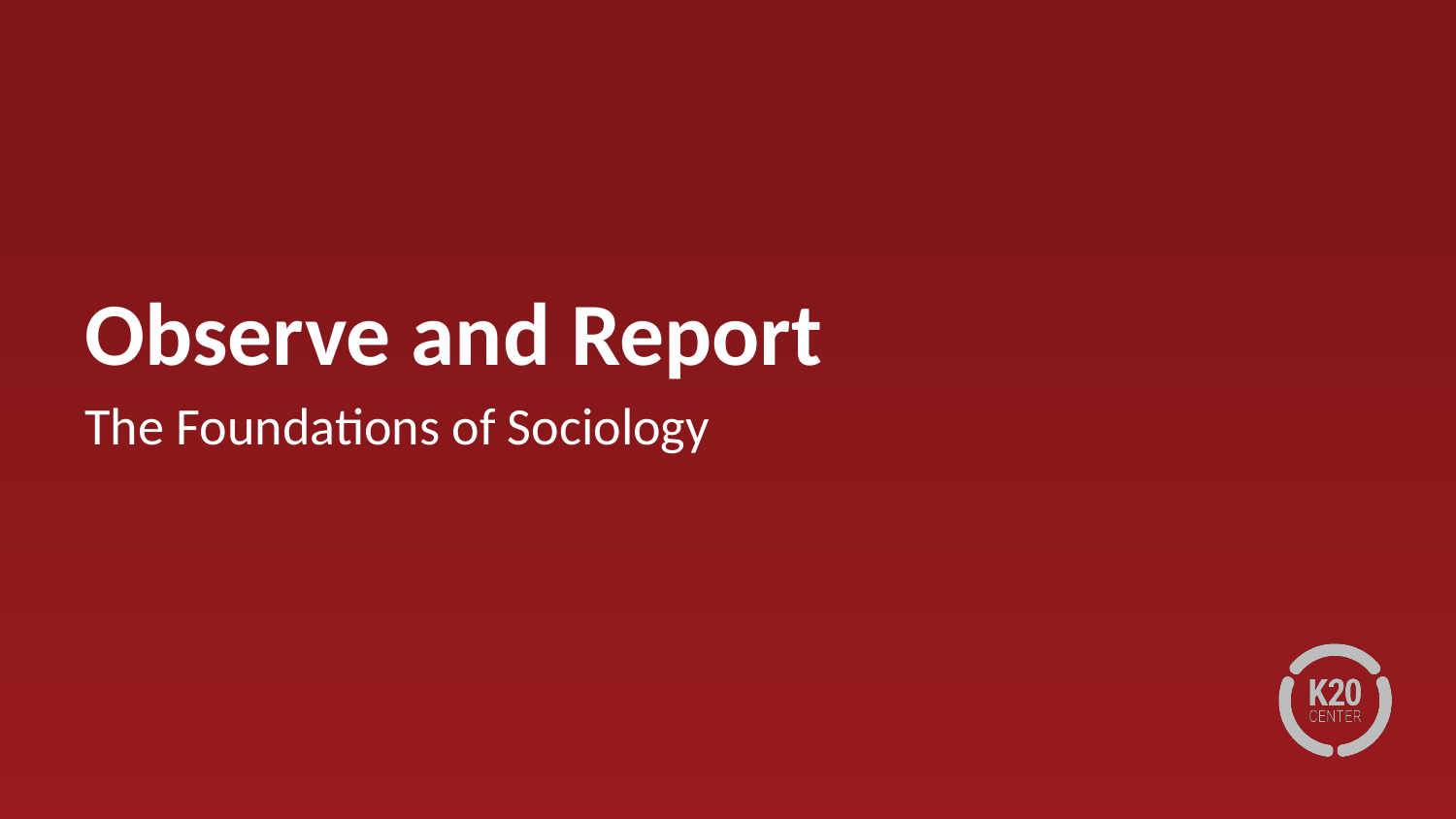

# Observe and Report
The Foundations of Sociology